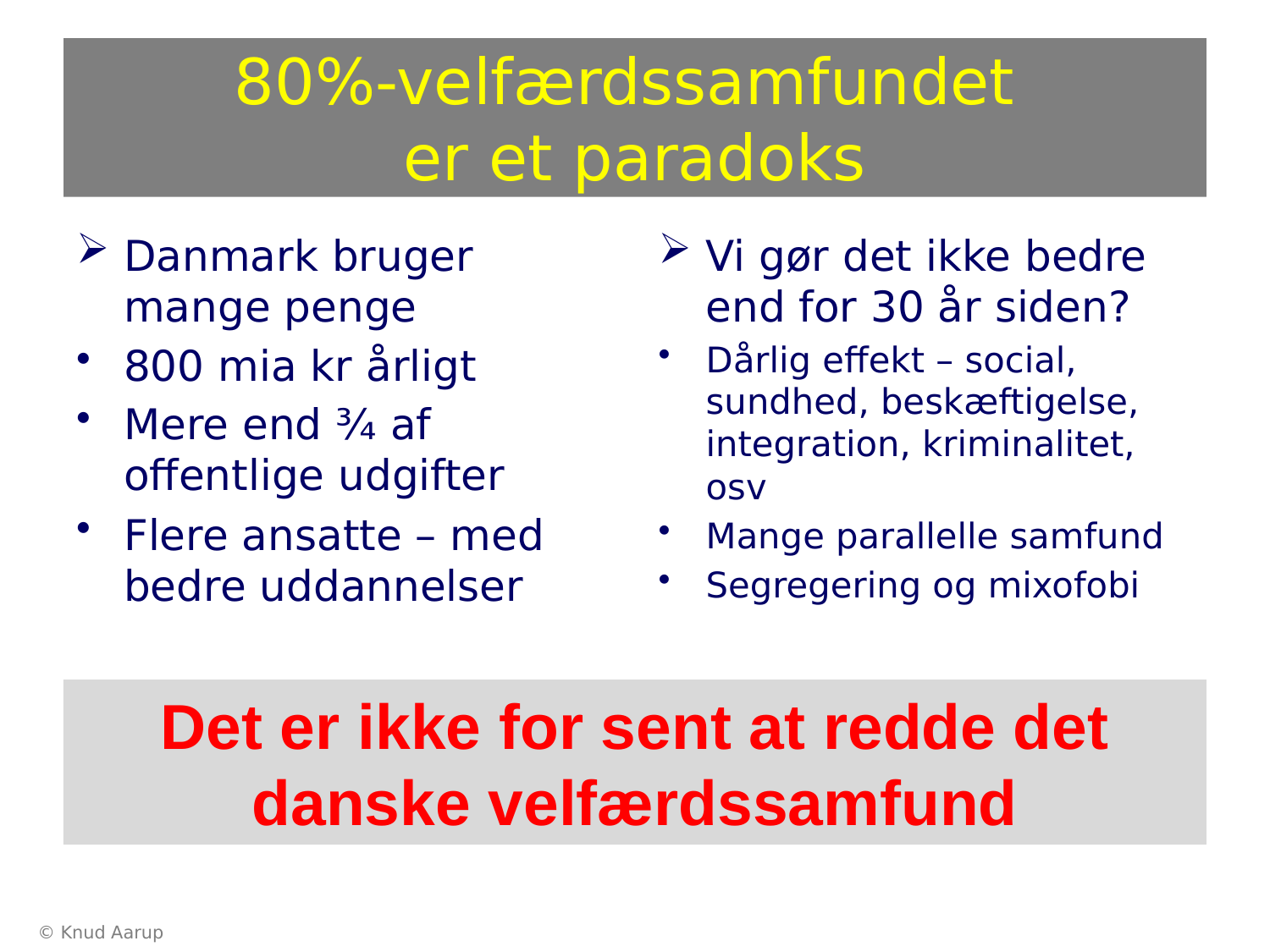

# 80%-velfærdssamfundet er et paradoks
Vi gør det ikke bedre end for 30 år siden?
Dårlig effekt – social, sundhed, beskæftigelse, integration, kriminalitet, osv
Mange parallelle samfund
Segregering og mixofobi

Danmark bruger mange penge
800 mia kr årligt
Mere end ¾ af offentlige udgifter
Flere ansatte – med bedre uddannelser

Det er ikke for sent at redde det danske velfærdssamfund
© Knud Aarup